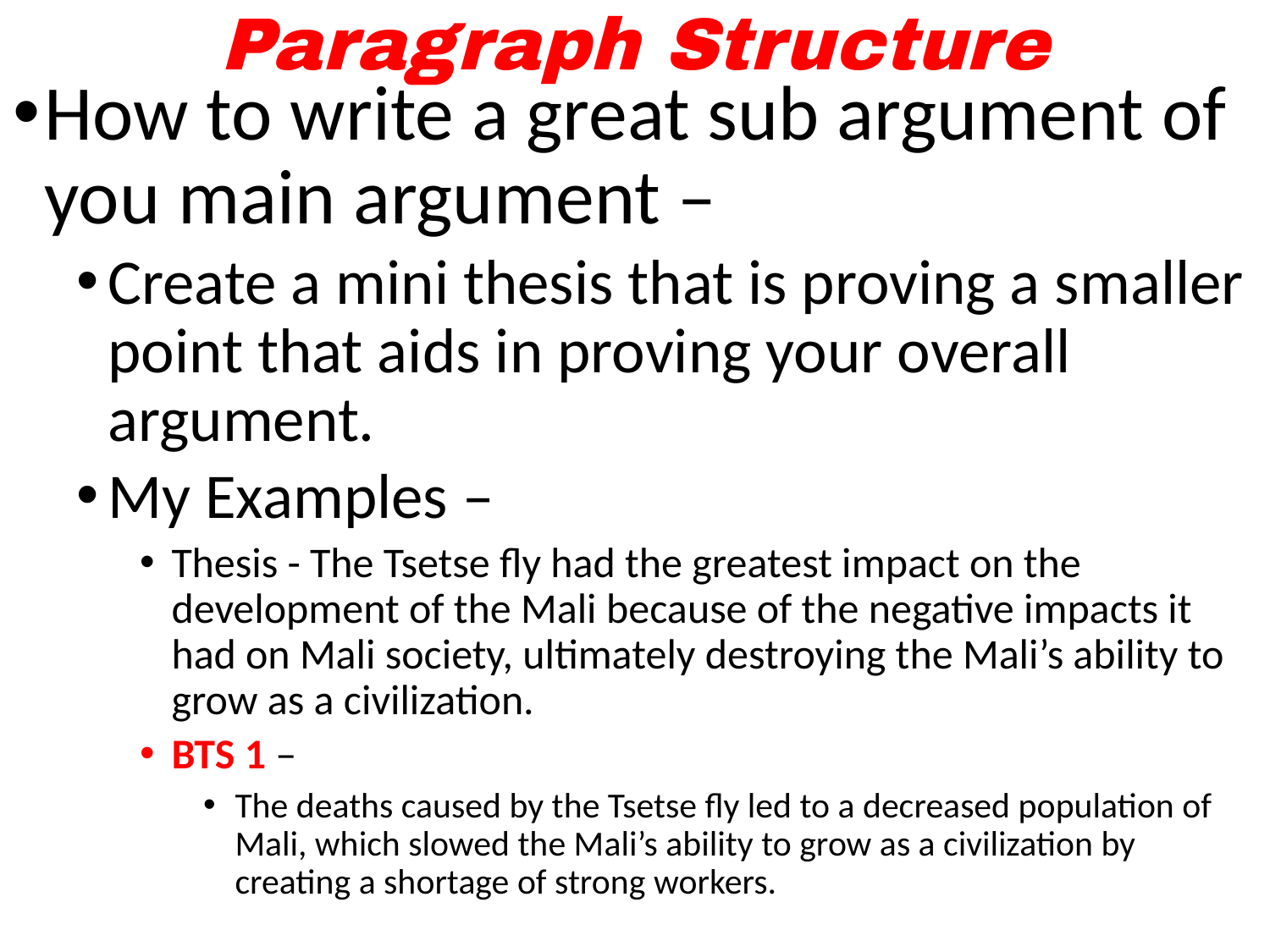

# Paragraph Structure
How to write a great sub argument of you main argument –
Create a mini thesis that is proving a smaller point that aids in proving your overall argument.
My Examples –
Thesis - The Tsetse fly had the greatest impact on the development of the Mali because of the negative impacts it had on Mali society, ultimately destroying the Mali’s ability to grow as a civilization.
BTS 1 –
The deaths caused by the Tsetse fly led to a decreased population of Mali, which slowed the Mali’s ability to grow as a civilization by creating a shortage of strong workers.